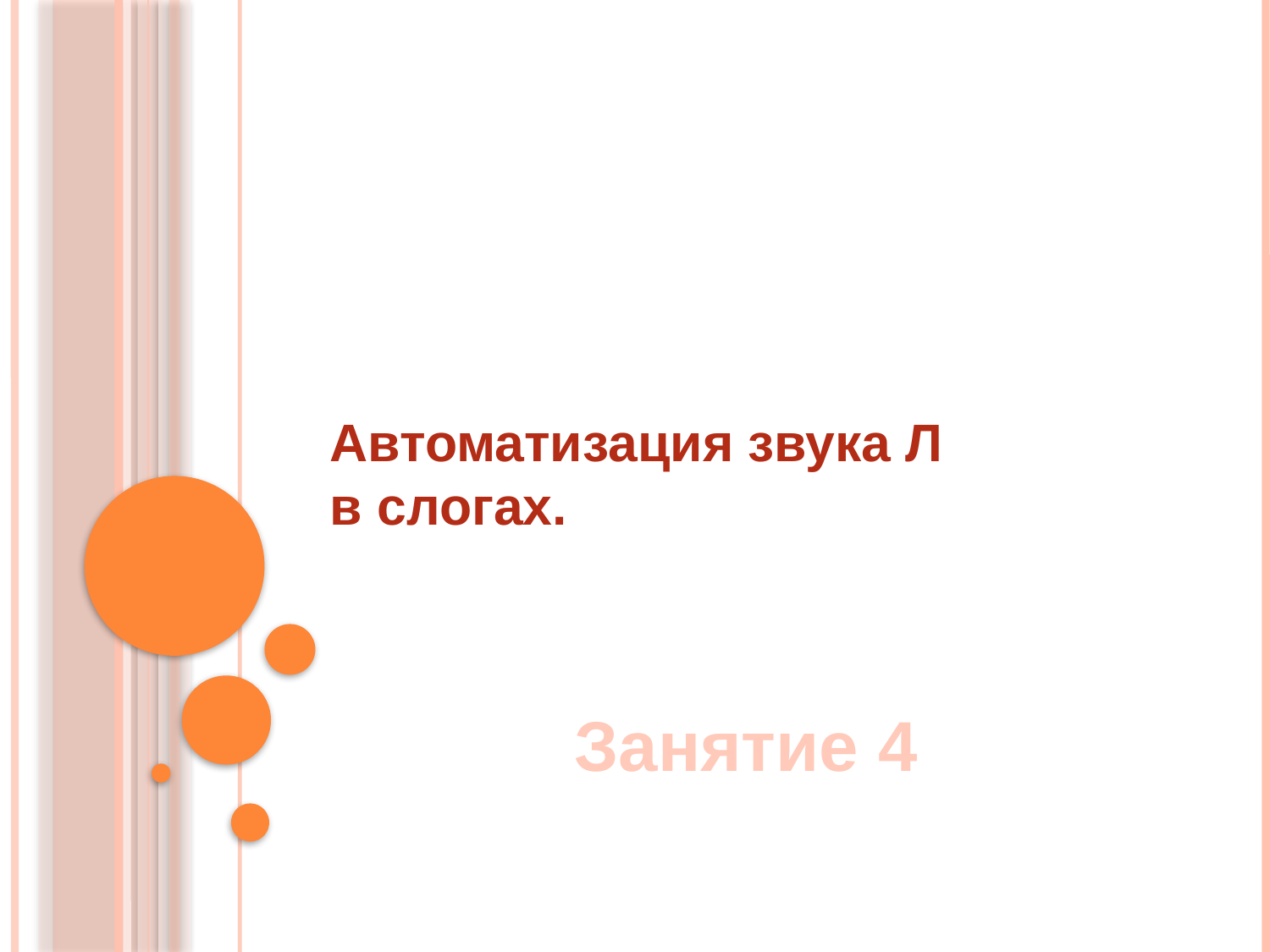

# Автоматизация звука Л в слогах.
Занятие 4